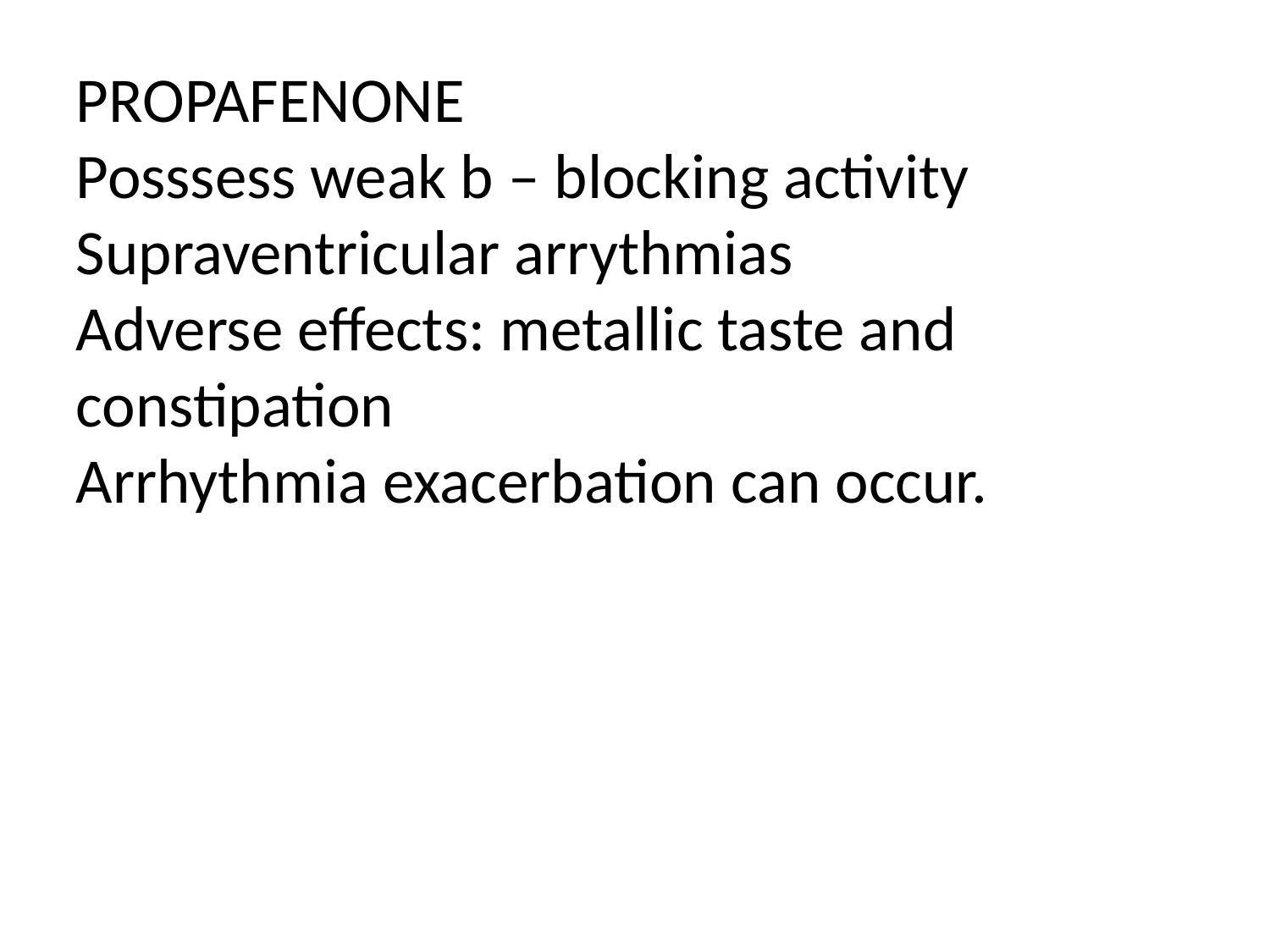

PROPAFENONE
Posssess weak b – blocking activity
Supraventricular arrythmias
Adverse effects: metallic taste and constipation
Arrhythmia exacerbation can occur.